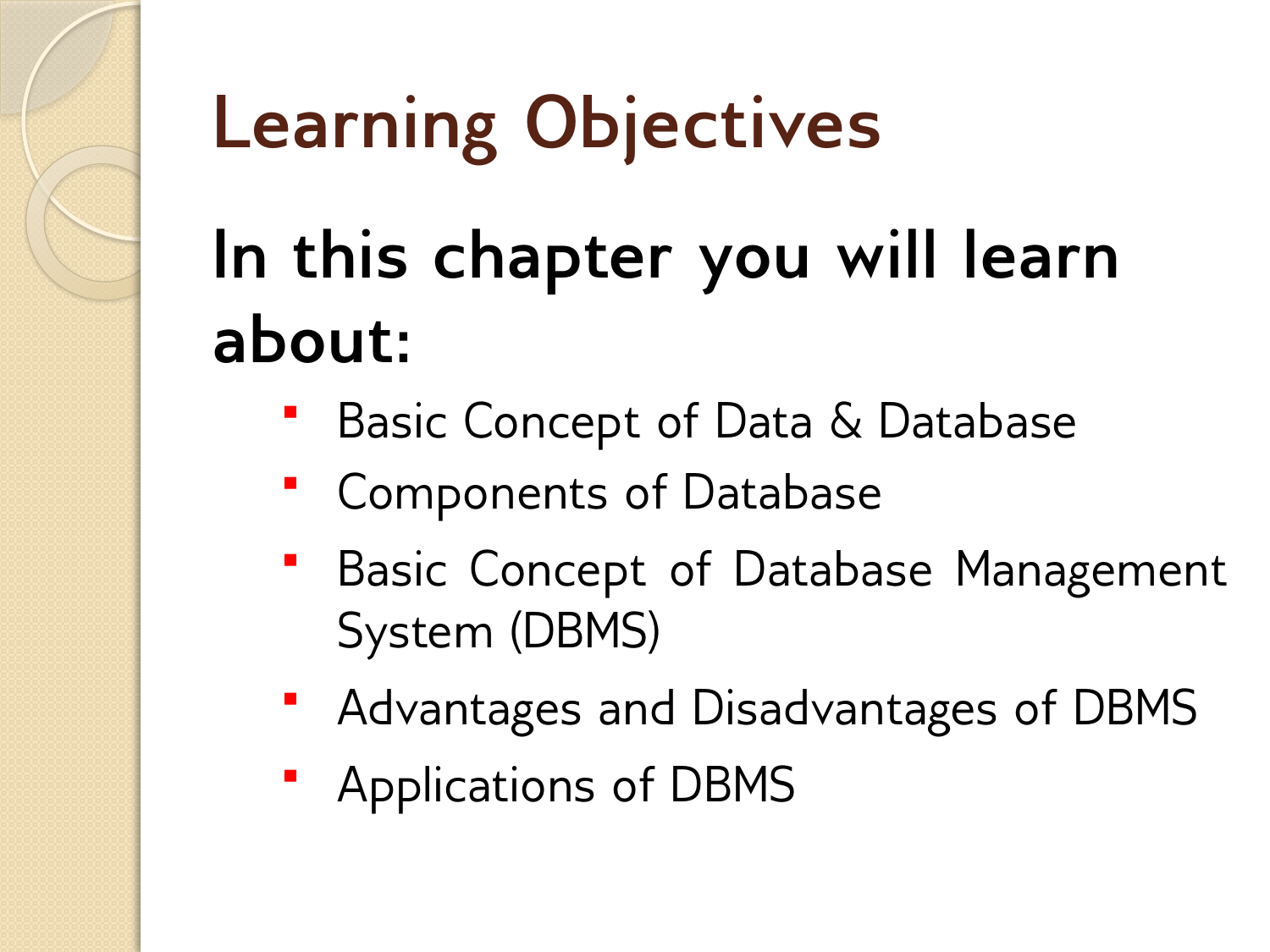

# Learning Objectives
In this chapter you will learn about:
Basic Concept of Data & Database
Components of Database
Basic Concept of Database Management System (DBMS)
Advantages and Disadvantages of DBMS
Applications of DBMS